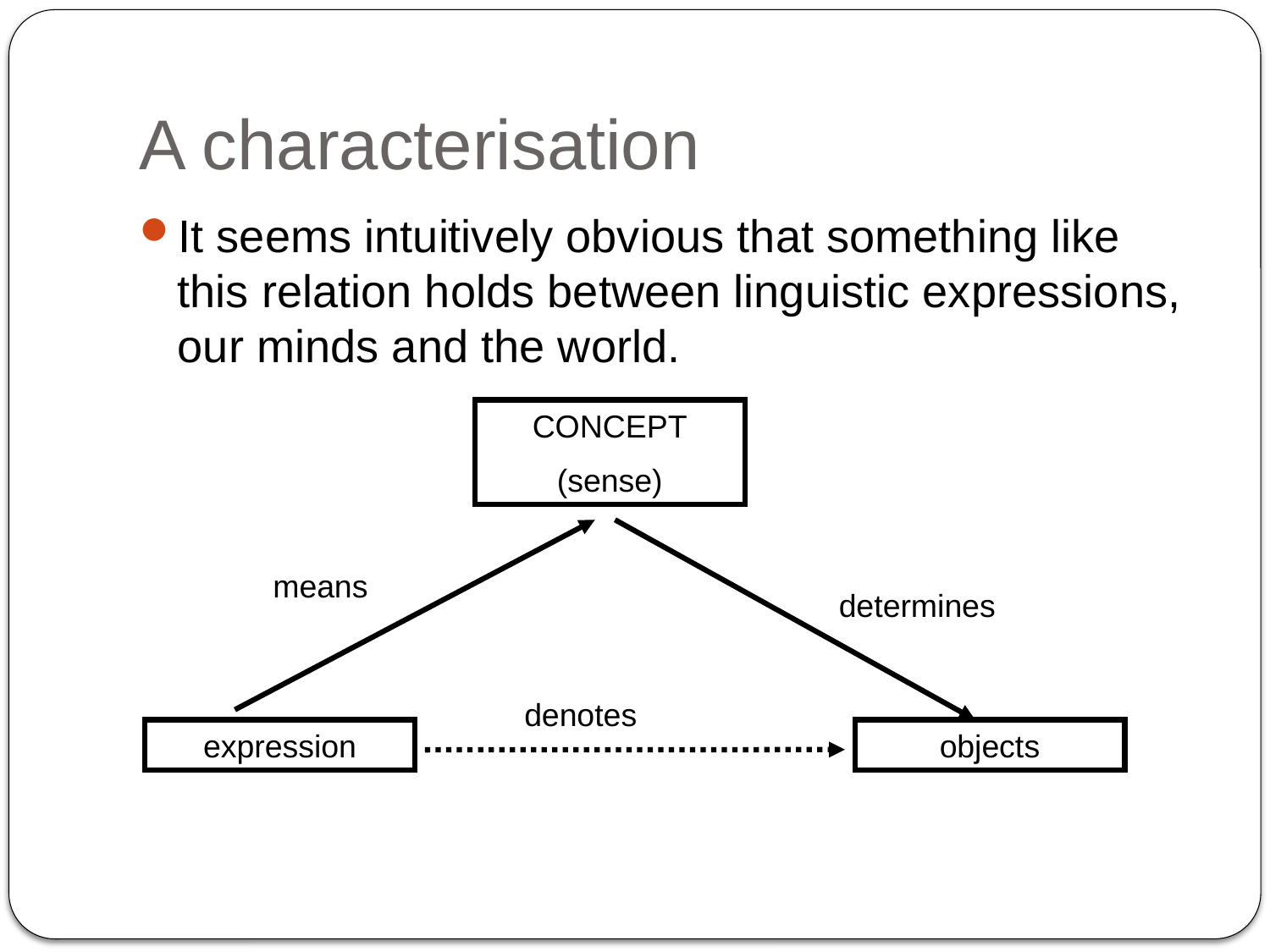

# A characterisation
It seems intuitively obvious that something like this relation holds between linguistic expressions, our minds and the world.
CONCEPT
(sense)

means
determines
denotes
expression
objects